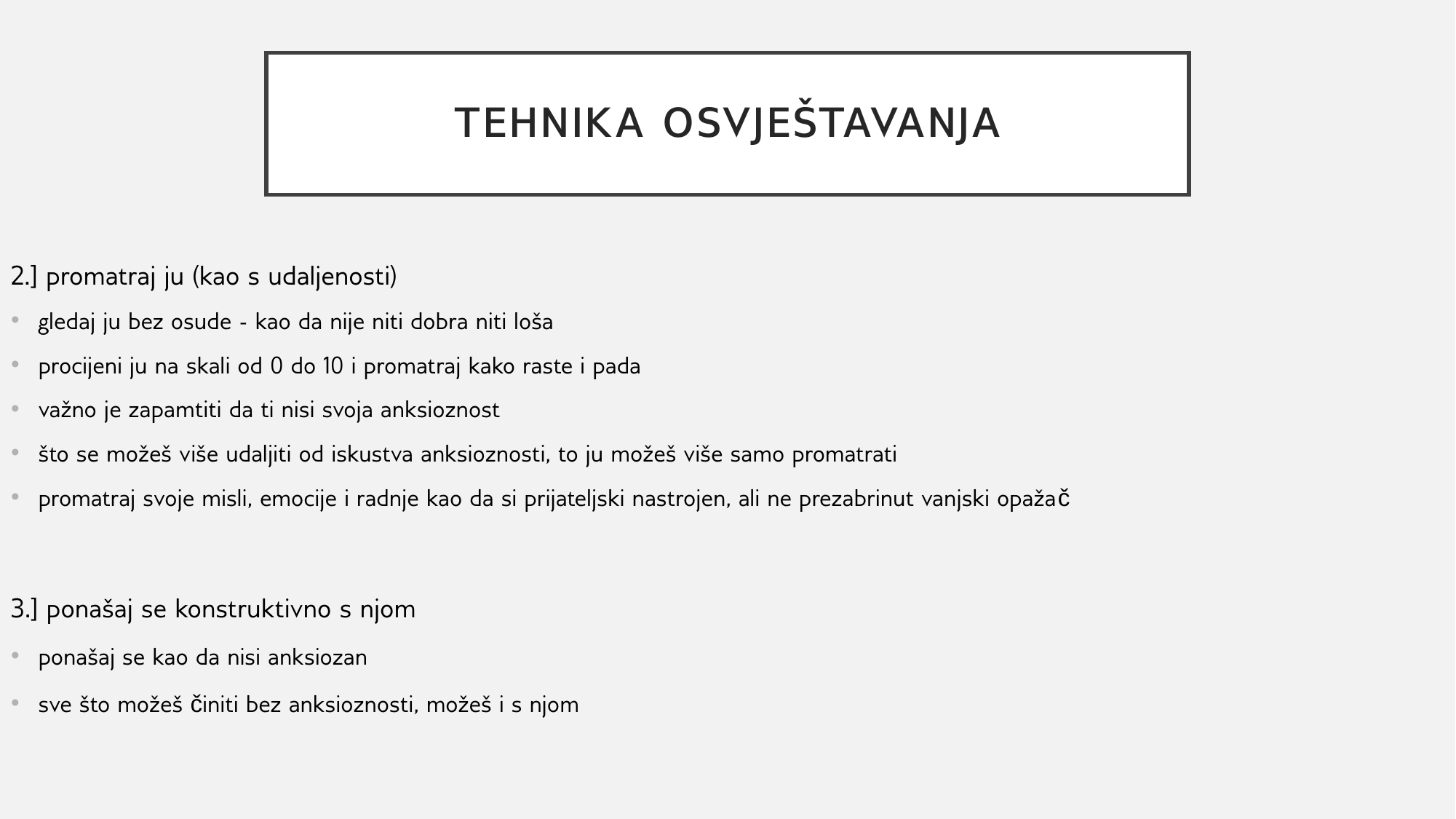

# TEHNIKA OSVJEŠTAVANJA
2.] promatraj ju (kao s udaljenosti)
gledaj ju bez osude - kao da nije niti dobra niti loša
procijeni ju na skali od 0 do 10 i promatraj kako raste i pada
važno je zapamtiti da ti nisi svoja anksioznost
što se možeš više udaljiti od iskustva anksioznosti, to ju možeš više samo promatrati
promatraj svoje misli, emocije i radnje kao da si prijateljski nastrojen, ali ne prezabrinut vanjski opažač

3.] ponašaj se konstruktivno s njom
ponašaj se kao da nisi anksiozan
sve što možeš činiti bez anksioznosti, možeš i s njom